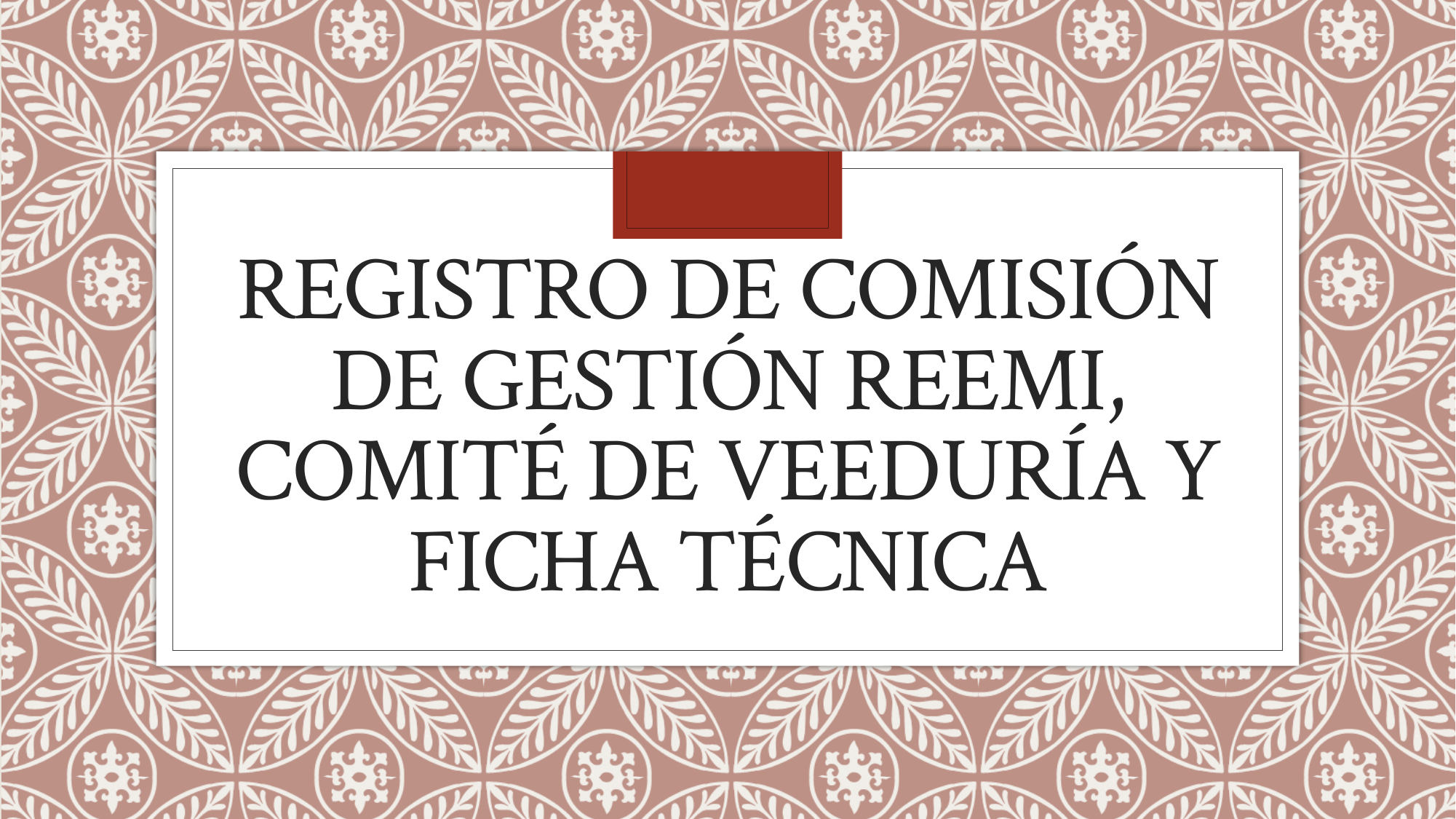

# Registro de comisión DE GESTIÓN REEMI, COMITÉ DE VEEDURÍA y ficha técnica